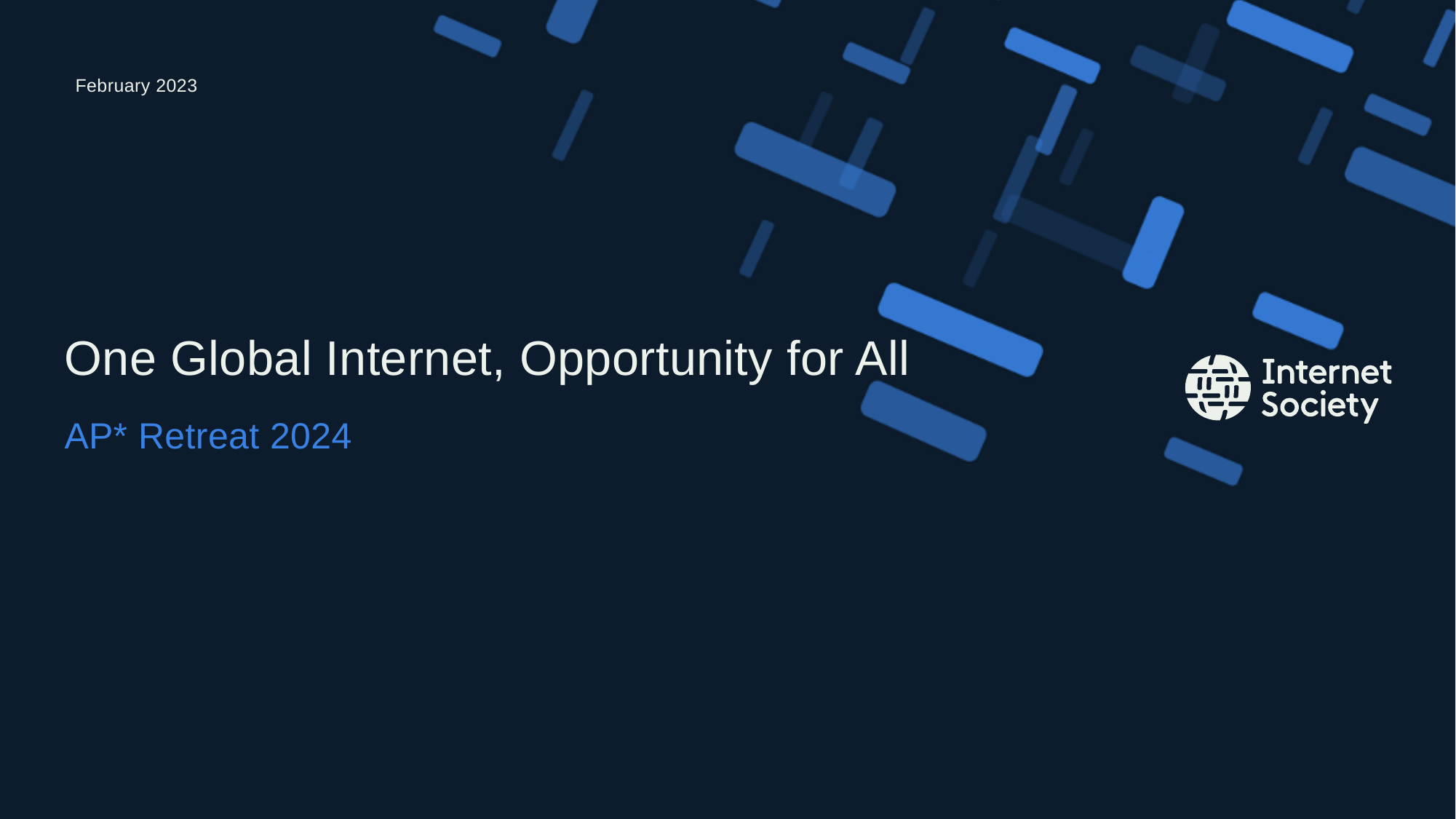

February 2023

# One Global Internet, Opportunity for All
AP* Retreat 2024